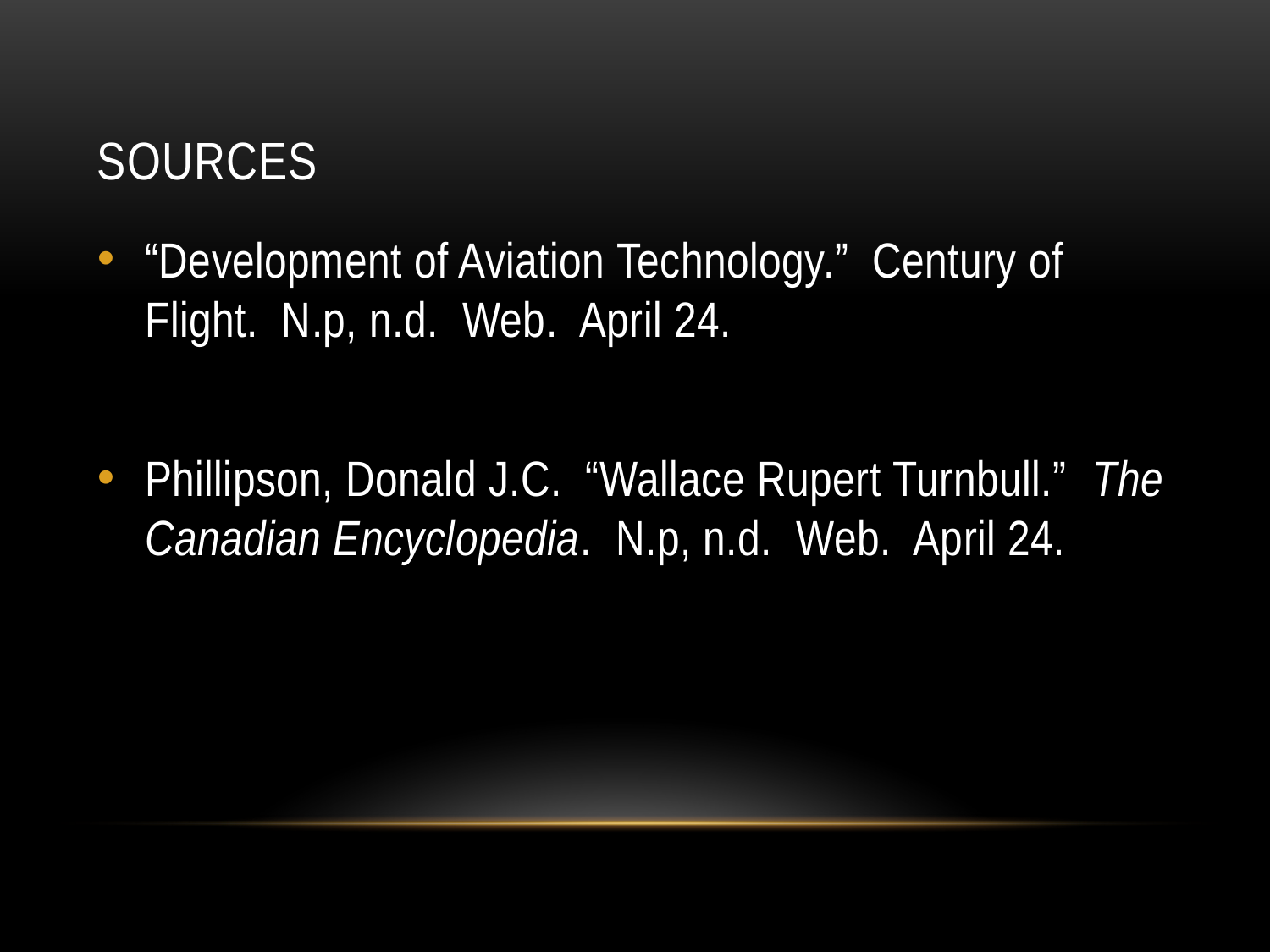

# Sources
“Development of Aviation Technology.”  Century of Flight.  N.p, n.d.  Web.  April 24.

Phillipson, Donald J.C.  “Wallace Rupert Turnbull.”  The Canadian Encyclopedia.  N.p, n.d.  Web.  April 24.